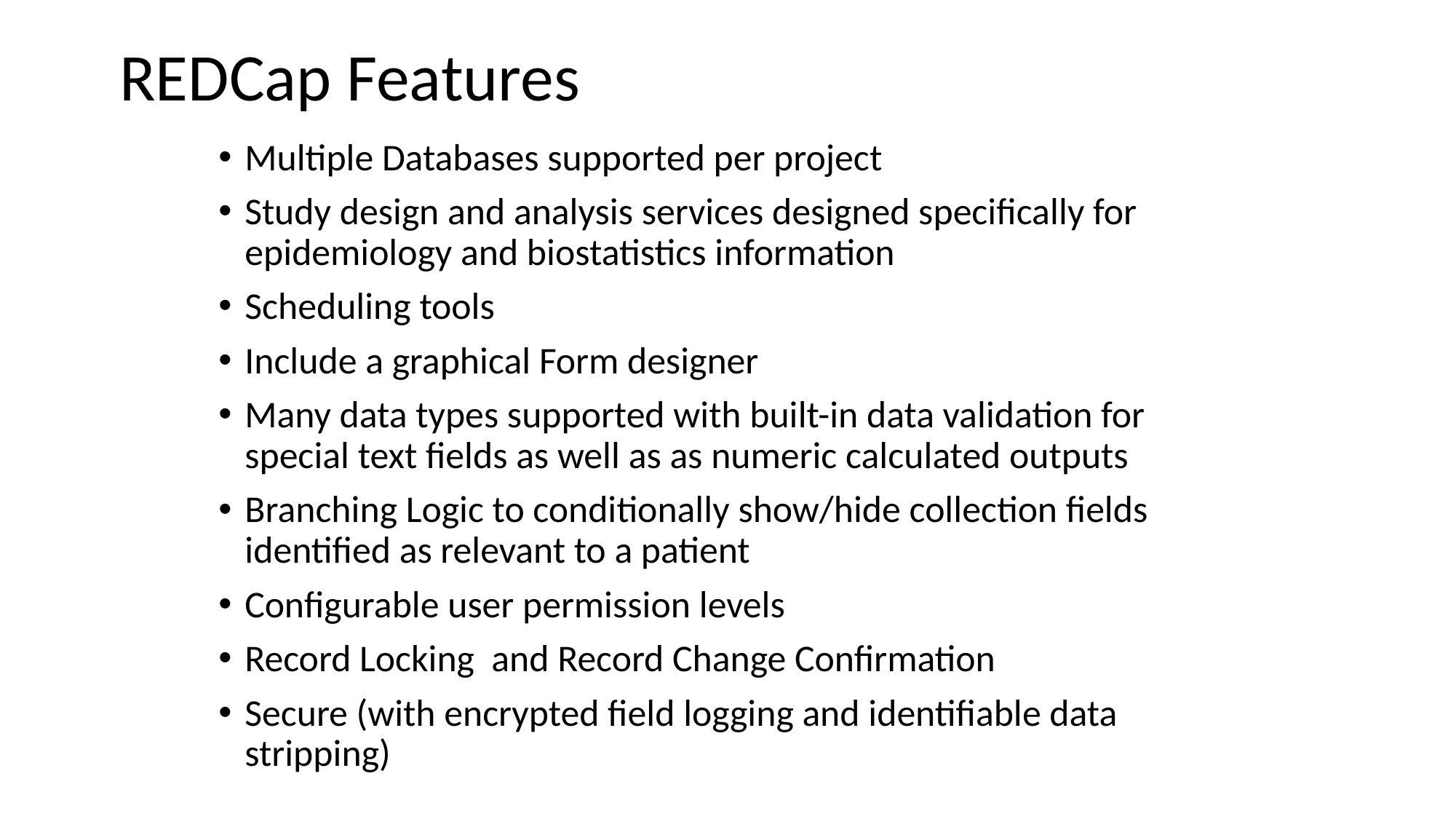

# REDCap Features
Multiple Databases supported per project
Study design and analysis services designed specifically for epidemiology and biostatistics information
Scheduling tools
Include a graphical Form designer
Many data types supported with built-in data validation for special text fields as well as as numeric calculated outputs
Branching Logic to conditionally show/hide collection fields identified as relevant to a patient
Configurable user permission levels
Record Locking  and Record Change Confirmation
Secure (with encrypted field logging and identifiable data stripping)